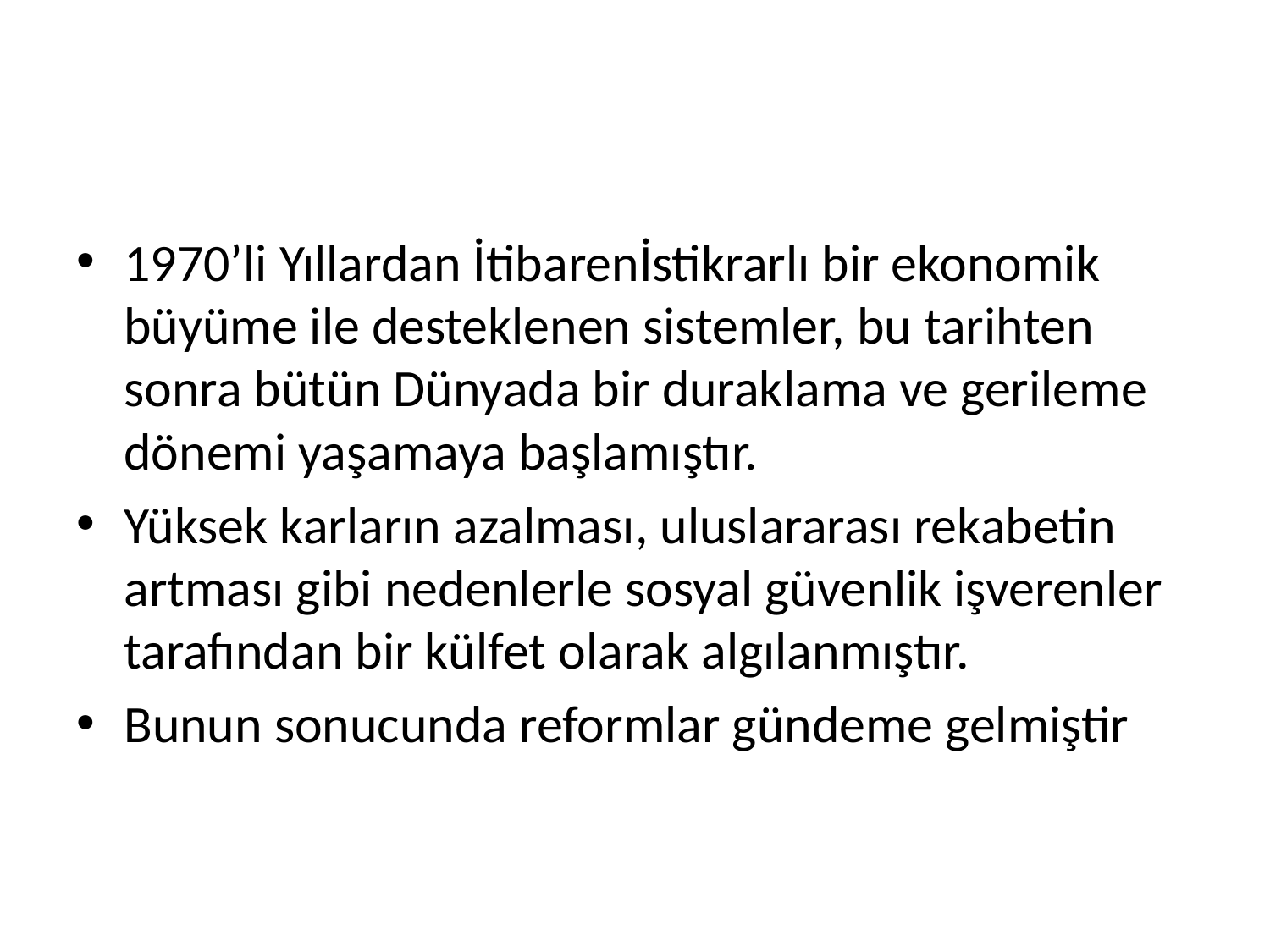

#
1970’li Yıllardan İtibarenİstikrarlı bir ekonomik büyüme ile desteklenen sistemler, bu tarihten sonra bütün Dünyada bir duraklama ve gerileme dönemi yaşamaya başlamıştır.
Yüksek karların azalması, uluslararası rekabetin artması gibi nedenlerle sosyal güvenlik işverenler tarafından bir külfet olarak algılanmıştır.
Bunun sonucunda reformlar gündeme gelmiştir